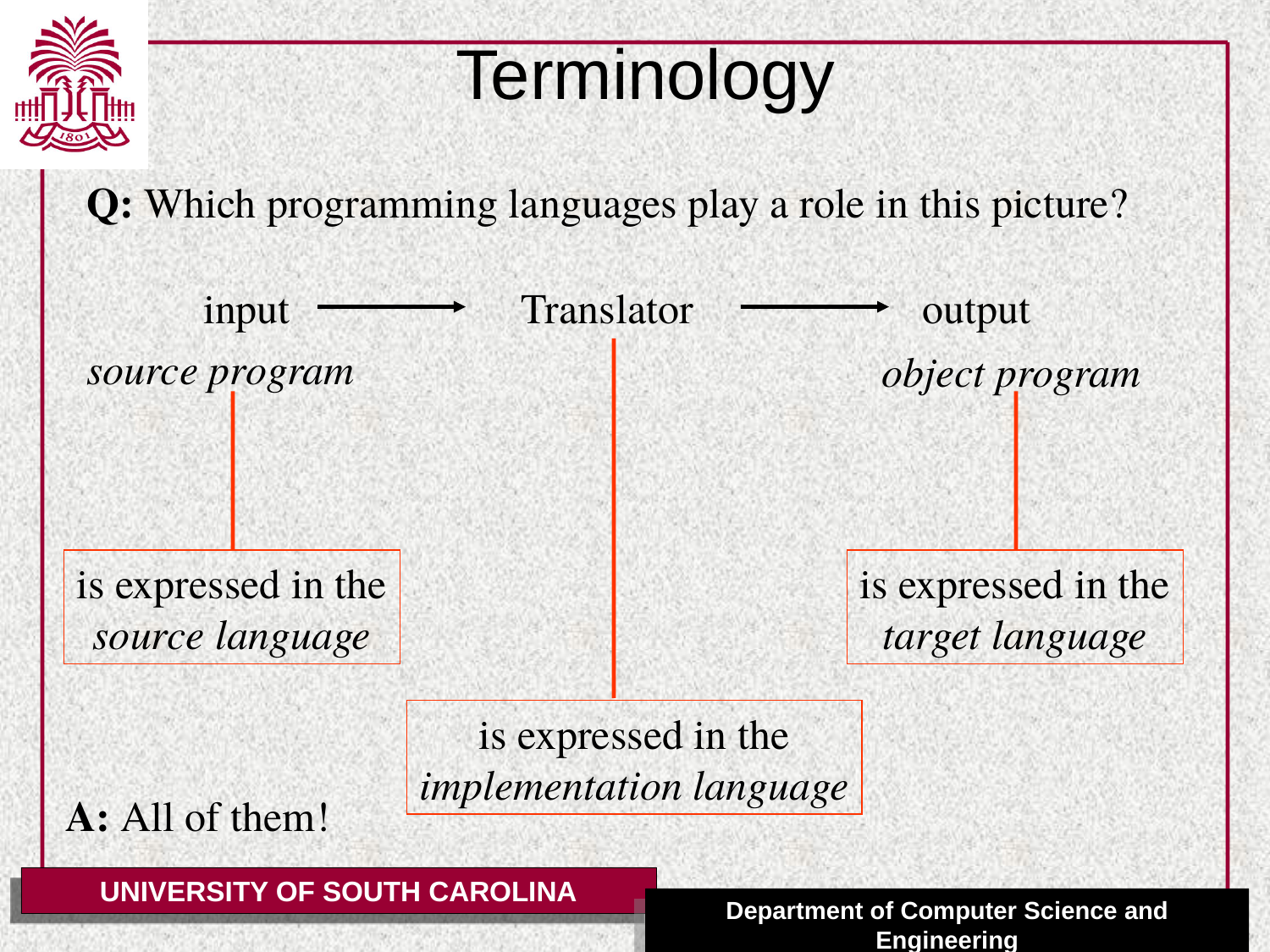

# Terminology
Q: Which programming languages play a role in this picture?
input
Translator
output

source program

is expressed in the
implementation language
object program

is expressed in the
source language

is expressed in the
target language
A: All of them!